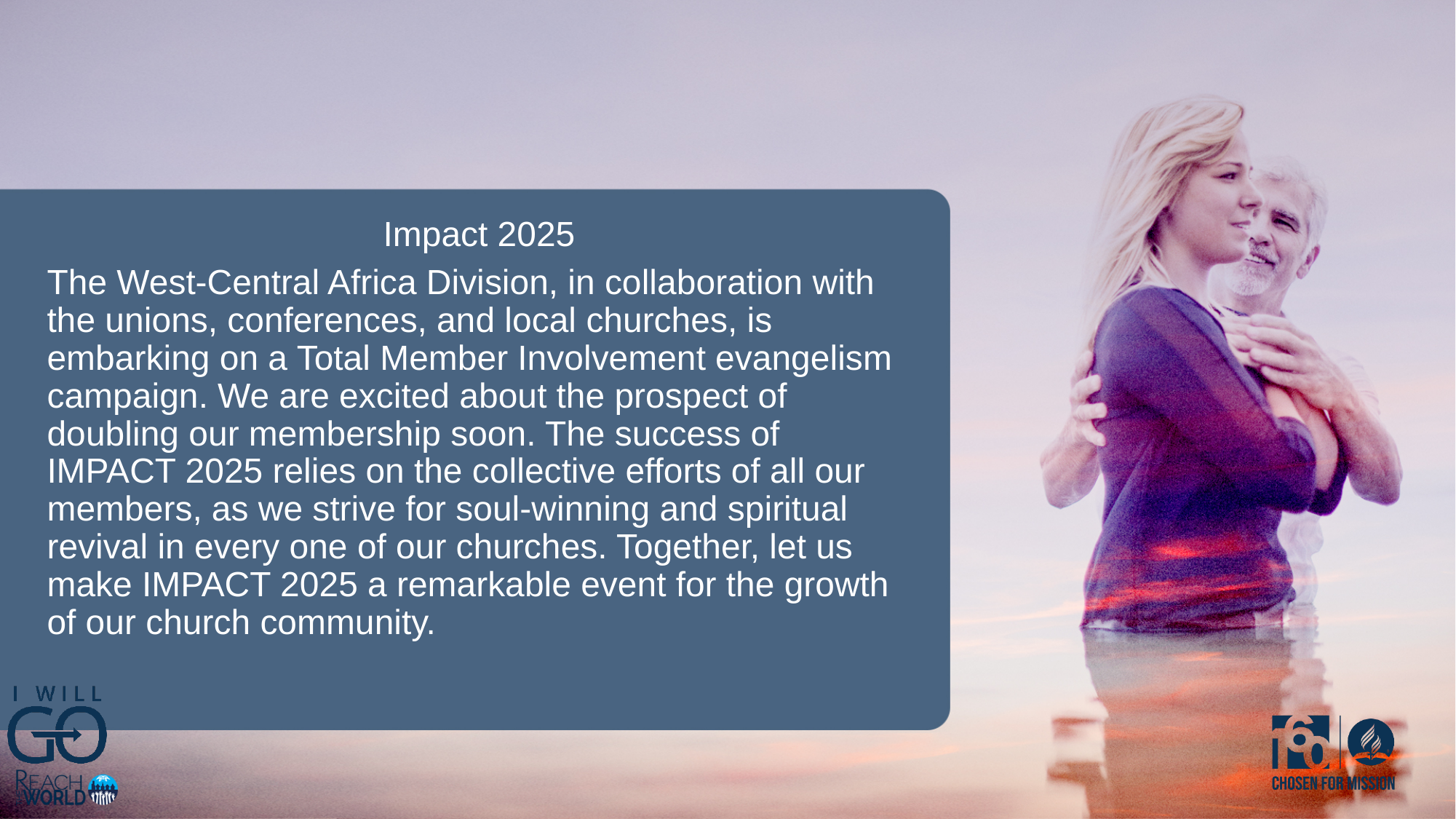

Impact 2025
The West-Central Africa Division, in collaboration with the unions, conferences, and local churches, is embarking on a Total Member Involvement evangelism campaign. We are excited about the prospect of doubling our membership soon. The success of IMPACT 2025 relies on the collective efforts of all our members, as we strive for soul-winning and spiritual revival in every one of our churches. Together, let us make IMPACT 2025 a remarkable event for the growth of our church community.